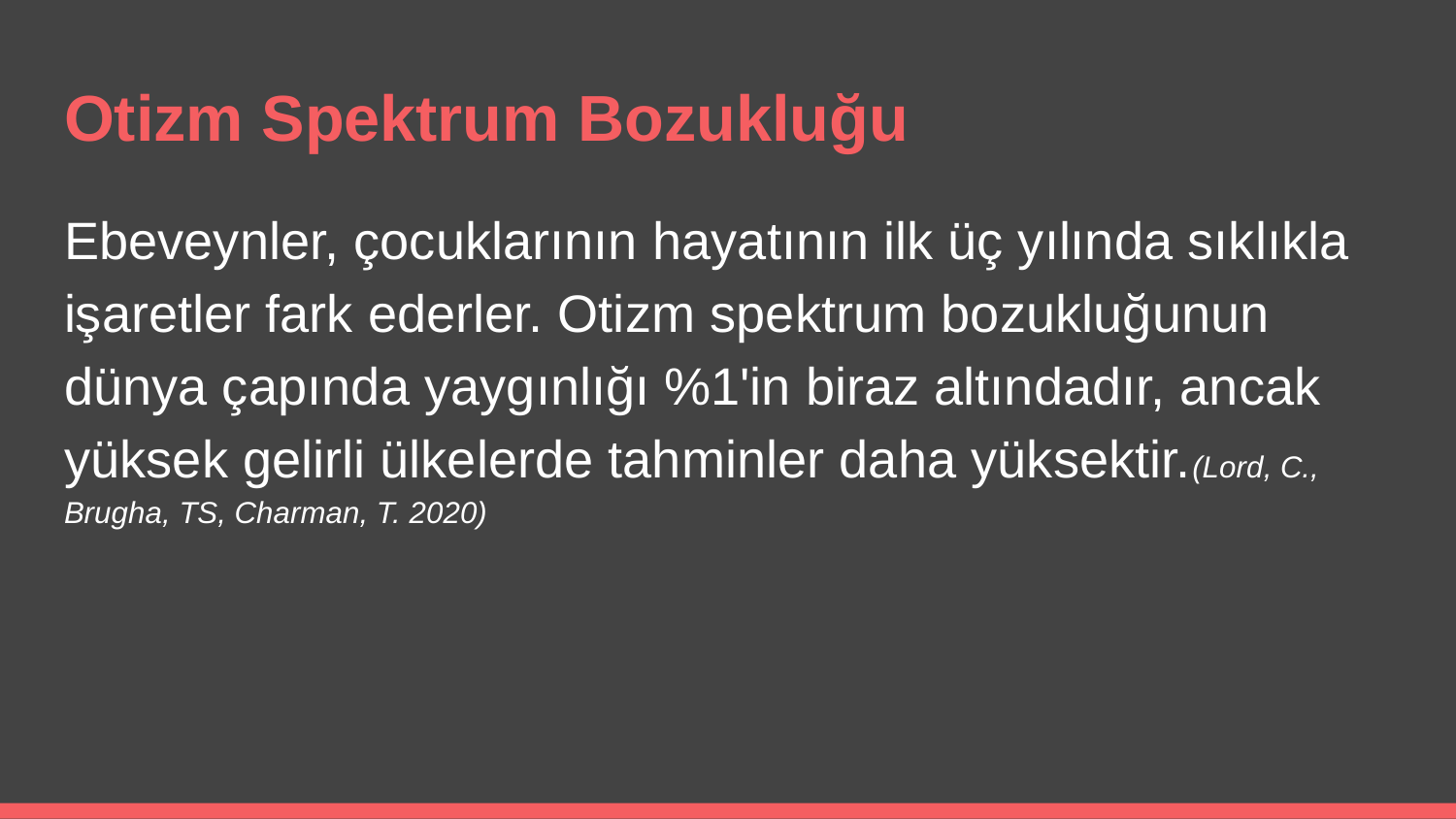

# Otizm Spektrum Bozukluğu
Ebeveynler, çocuklarının hayatının ilk üç yılında sıklıkla işaretler fark ederler. Otizm spektrum bozukluğunun dünya çapında yaygınlığı %1'in biraz altındadır, ancak yüksek gelirli ülkelerde tahminler daha yüksektir.(Lord, C., Brugha, TS, Charman, T. 2020)